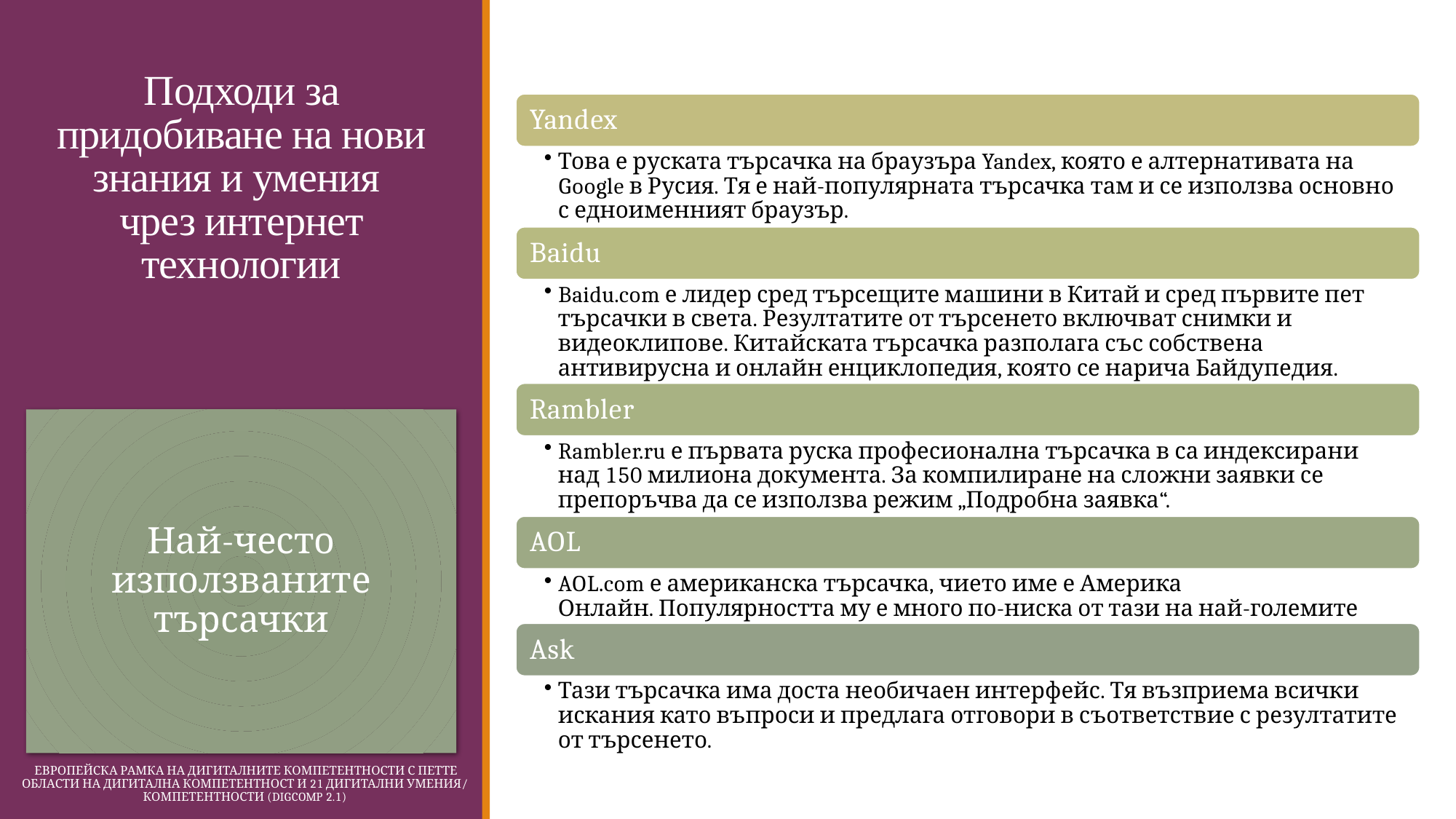

Yandex
Това е руската търсачка на браузъра Yandex, която е алтернативата на Google в Русия. Тя е най-популярната търсачка там и се използва основно с едноименният браузър.
Baidu
Baidu.com е лидер сред търсещите машини в Китай и сред първите пет търсачки в света. Резултатите от търсенето включват снимки и видеоклипове. Китайската търсачка разполага със собствена антивирусна и онлайн енциклопедия, която се нарича Байдупедия.
Rambler
Rambler.ru е първата руска професионална търсачка в са индексирани над 150 милиона документа. За компилиране на сложни заявки се препоръчва да се използва режим „Подробна заявка“.
AOL
AOL.com е американска търсачка, чието име е Америка Онлайн. Популярността му е много по-ниска от тази на най-големите търсещи системи.
Ask
Тази търсачка има доста необичаен интерфейс. Тя възприема всички искания като въпроси и предлага отговори в съответствие с резултатите от търсенето.
# Подходи за придобиване на нови знания и умения чрез интернет технологии
Най-често използваните търсачки
 Европейска Рамка на дигиталните компетентности с петте области на дигитална компетентност и 21 дигитални умения/ компетентности (DigComp 2.1)